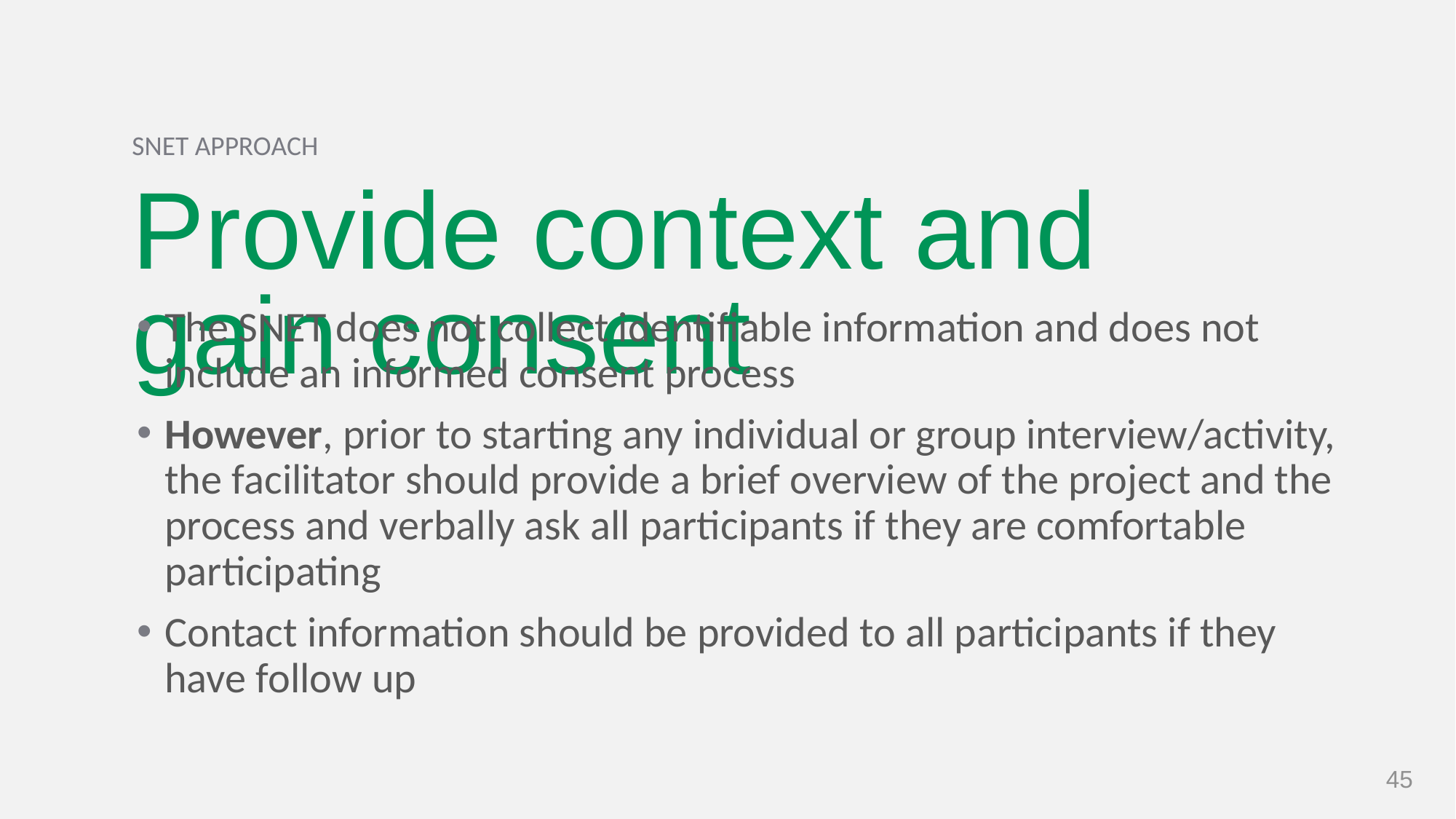

SNET APPROACH
# Provide context and gain consent
The SNET does not collect identifiable information and does not include an informed consent process
However, prior to starting any individual or group interview/activity, the facilitator should provide a brief overview of the project and the process and verbally ask all participants if they are comfortable participating
Contact information should be provided to all participants if they have follow up
45